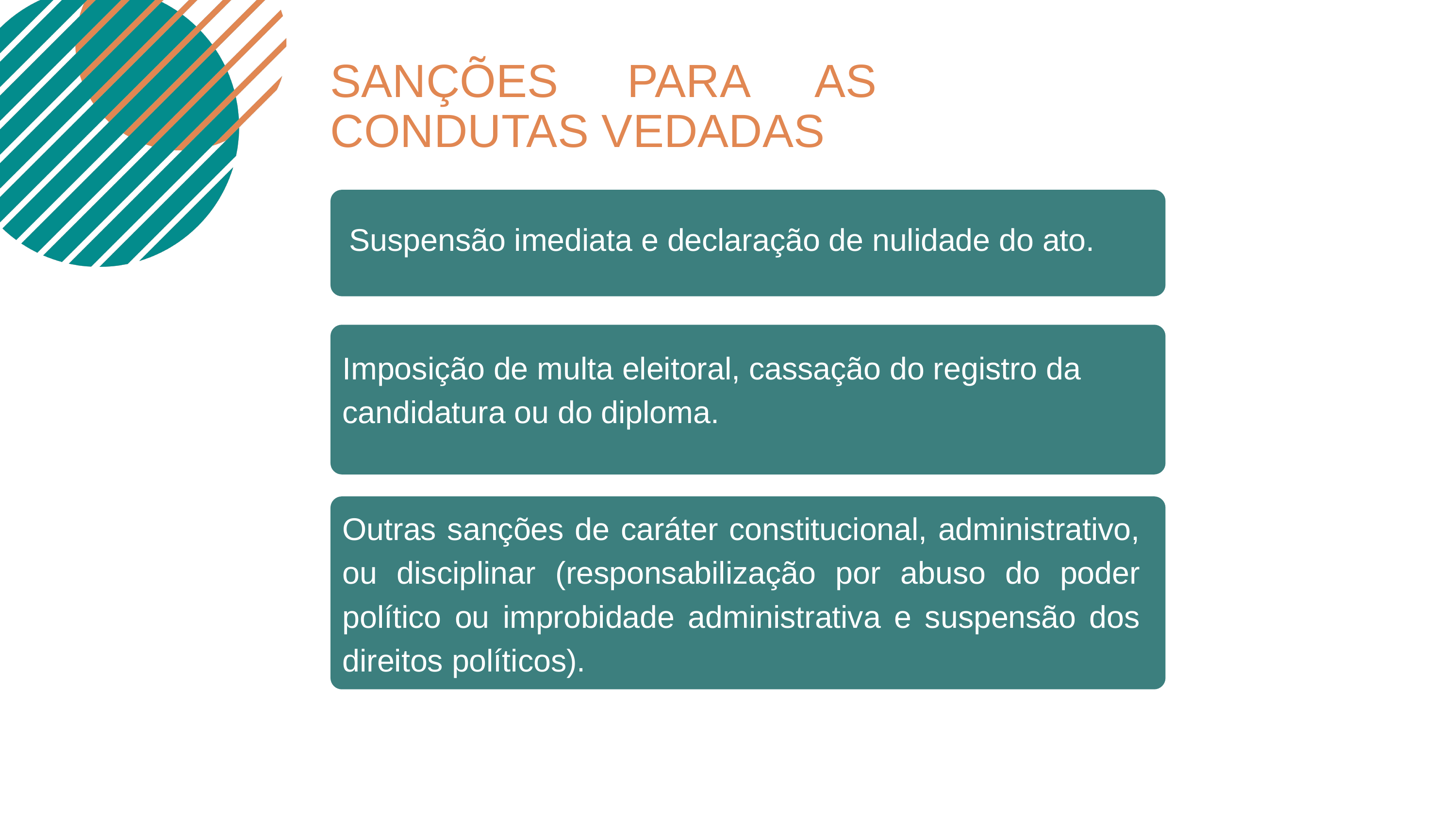

SANÇÕES PARA AS CONDUTAS VEDADAS

Suspensão imediata e declaração de nulidade do ato.

Imposição de multa eleitoral, cassação do registro da candidatura ou do diploma.

Outras sanções de caráter constitucional, administrativo, ou disciplinar (responsabilização por abuso do poder político ou improbidade administrativa e suspensão dos direitos políticos).